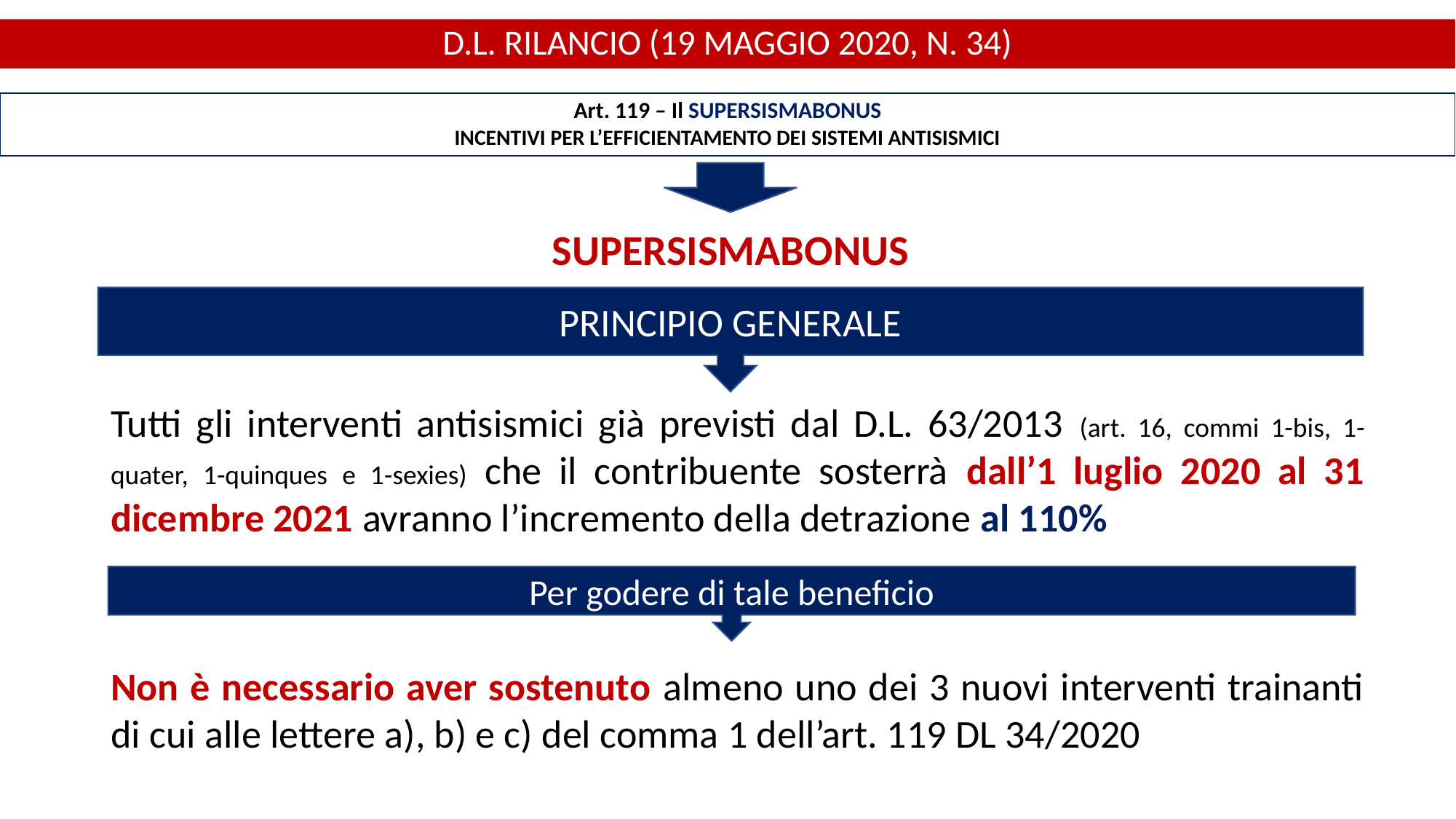

D.L. RILANCIO (19 MAGGIO 2020, N. 34)

Art. 119 – Il SUPERSISMABONUS
INCENTIVI PER L’EFFICIENTAMENTO DEI SISTEMI ANTISISMICI

SUPERSISMABONUS
PRINCIPIO GENERALE
Tutti gli interventi antisismici già previsti dal D.L. 63/2013 (art. 16, commi 1-bis, 1-quater, 1-quinques e 1-sexies) che il contribuente sosterrà dall’1 luglio 2020 al 31 dicembre 2021 avranno l’incremento della detrazione al 110%
Per godere di tale beneficio
Non è necessario aver sostenuto almeno uno dei 3 nuovi interventi trainanti di cui alle lettere a), b) e c) del comma 1 dell’art. 119 DL 34/2020
8